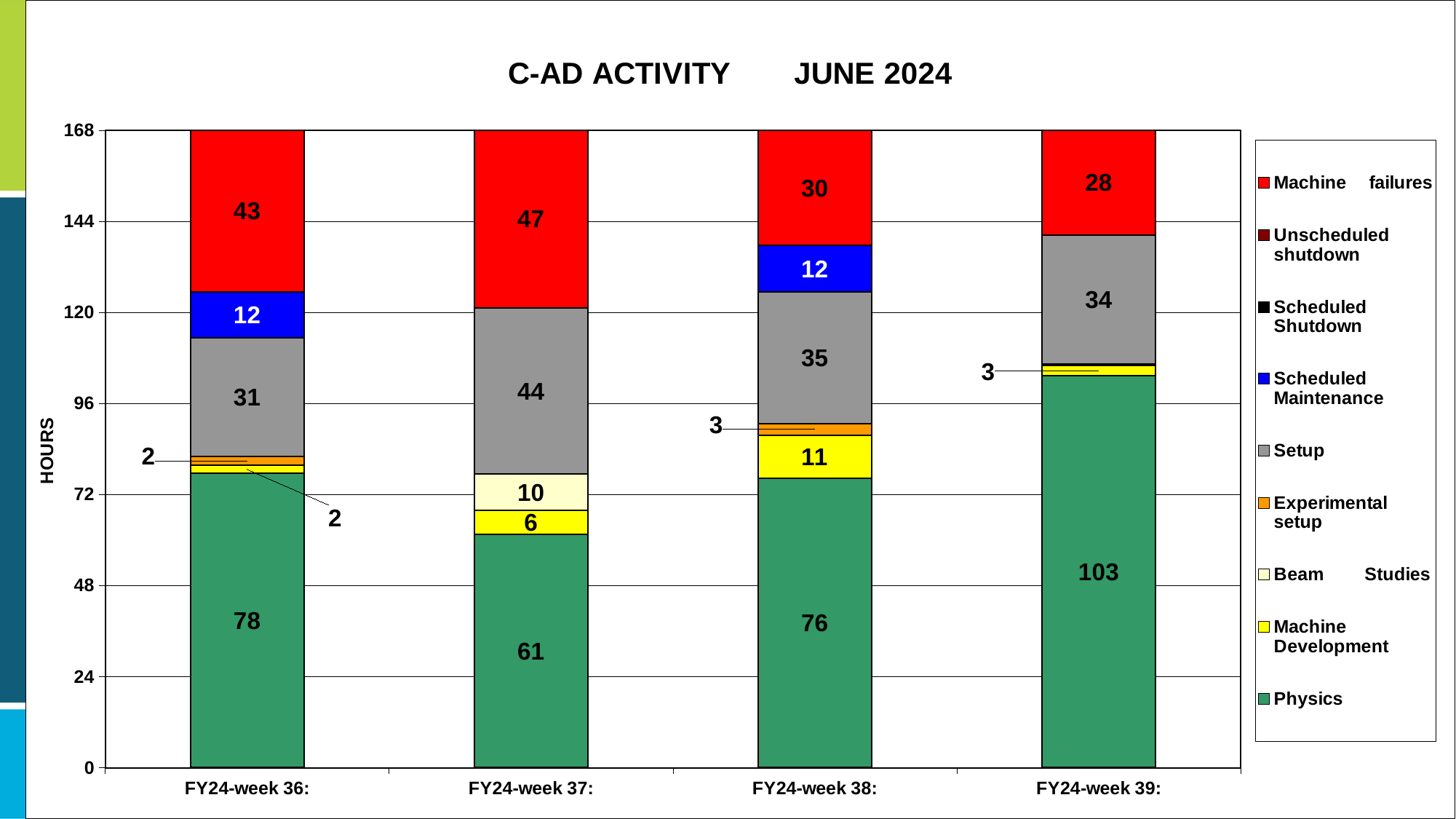

### Chart:
C-AD ACTIVITY       MAY 2024

| Category | Physics | Machine Development | Beam Studies | Experimental setup | Setup | Scheduled Maintenance | Scheduled Shutdown | Unscheduled shutdown | Machine failures |
|---|---|---|---|---|---|---|---|---|---|
| FY24-week 31: | 116.45 | 4.63 | 0.0 | 0.42 | 30.33 | 2.58 | 0.0 | 0.0 | 13.589999999999998 |
| FY24-week 32: | 76.3 | 4.98 | 12.72 | 3.48 | 25.4 | 9.57 | 0.0 | 0.0 | 35.55 |
| FY24-week 33: | 74.13 | 5.35 | 9.8 | 2.92 | 17.27 | 10.62 | 0.0 | 0.0 | 47.910000000000004 |
| FY24-week 34: | 106.45 | 0.0 | 0.0 | 0.42 | 21.82 | 10.1 | 0.0 | 0.0 | 29.21 |
| FY24-week 35: | 90.83 | 1.43 | 0.0 | 2.68 | 36.23 | 0.0 | 0.0 | 0.0 | 36.83 |

### Chart:
C-AD ACTIVITY       JUNE 2024

| Category | Physics | Machine Development | Beam         Studies | Experimental setup | Setup | Scheduled Maintenance | Scheduled Shutdown | Unscheduled shutdown | Machine     failures |
|---|---|---|---|---|---|---|---|---|---|
| FY24-week 36: | 77.55 | 2.18 | 0.0 | 2.3 | 31.27 | 12.07 | 0.0 | 0.0 | 42.63000000000001 |
| FY24-week 37: | 61.43 | 6.35 | 9.58 | 0.0 | 43.77 | 0.0 | 0.0 | 0.0 | 46.87000000000001 |
| FY24-week 38: | 76.23 | 11.43 | 0.0 | 3.1 | 34.6 | 12.3 | 0.0 | 0.0 | 30.34 |
| FY24-week 39: | 103.3 | 2.75 | 0.0 | 0.33 | 34.02 | 0.0 | 0.0 | 0.0 | 27.599999999999998 |
Data courtesy C. Naylor